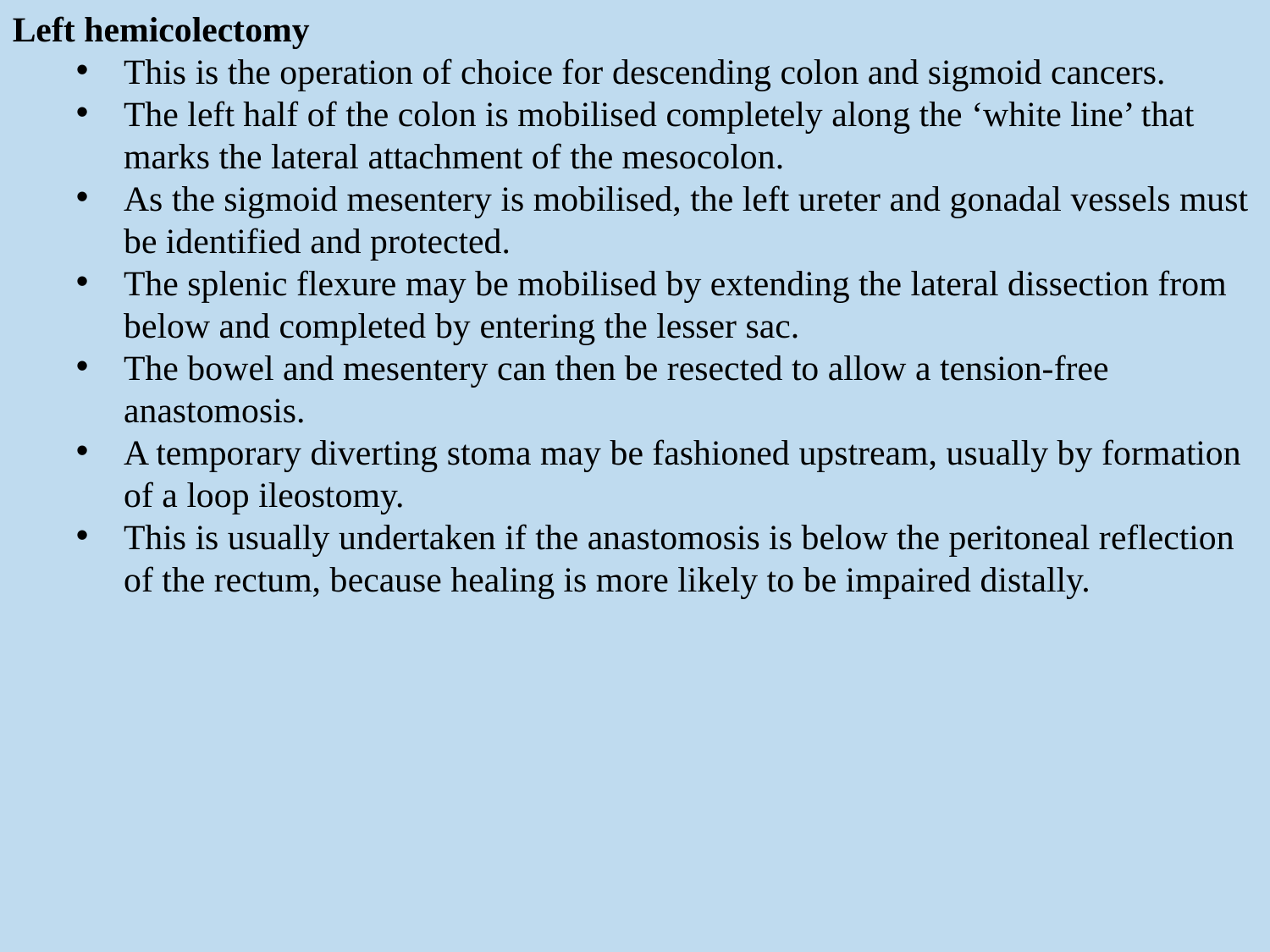

Left hemicolectomy
This is the operation of choice for descending colon and sigmoid cancers.
The left half of the colon is mobilised completely along the ‘white line’ that marks the lateral attachment of the mesocolon.
As the sigmoid mesentery is mobilised, the left ureter and gonadal vessels must be identified and protected.
The splenic flexure may be mobilised by extending the lateral dissection from below and completed by entering the lesser sac.
The bowel and mesentery can then be resected to allow a tension-free anastomosis.
A temporary diverting stoma may be fashioned upstream, usually by formation of a loop ileostomy.
This is usually undertaken if the anastomosis is below the peritoneal reflection of the rectum, because healing is more likely to be impaired distally.